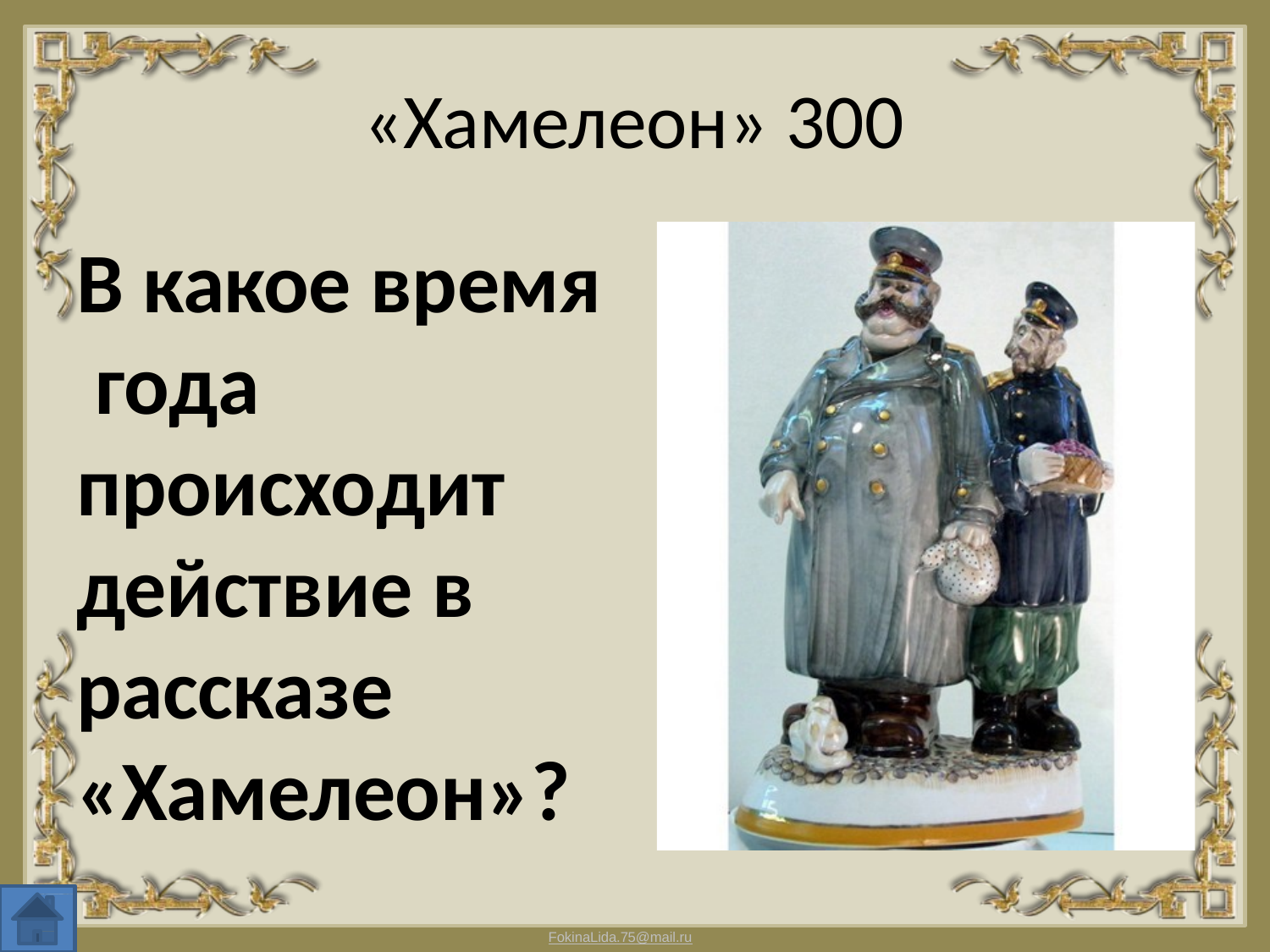

# «Хамелеон» 300

В какое время  года  происходит  действие в  рассказе
«Хамелеон»?

FokinaLida.75@mail.ru